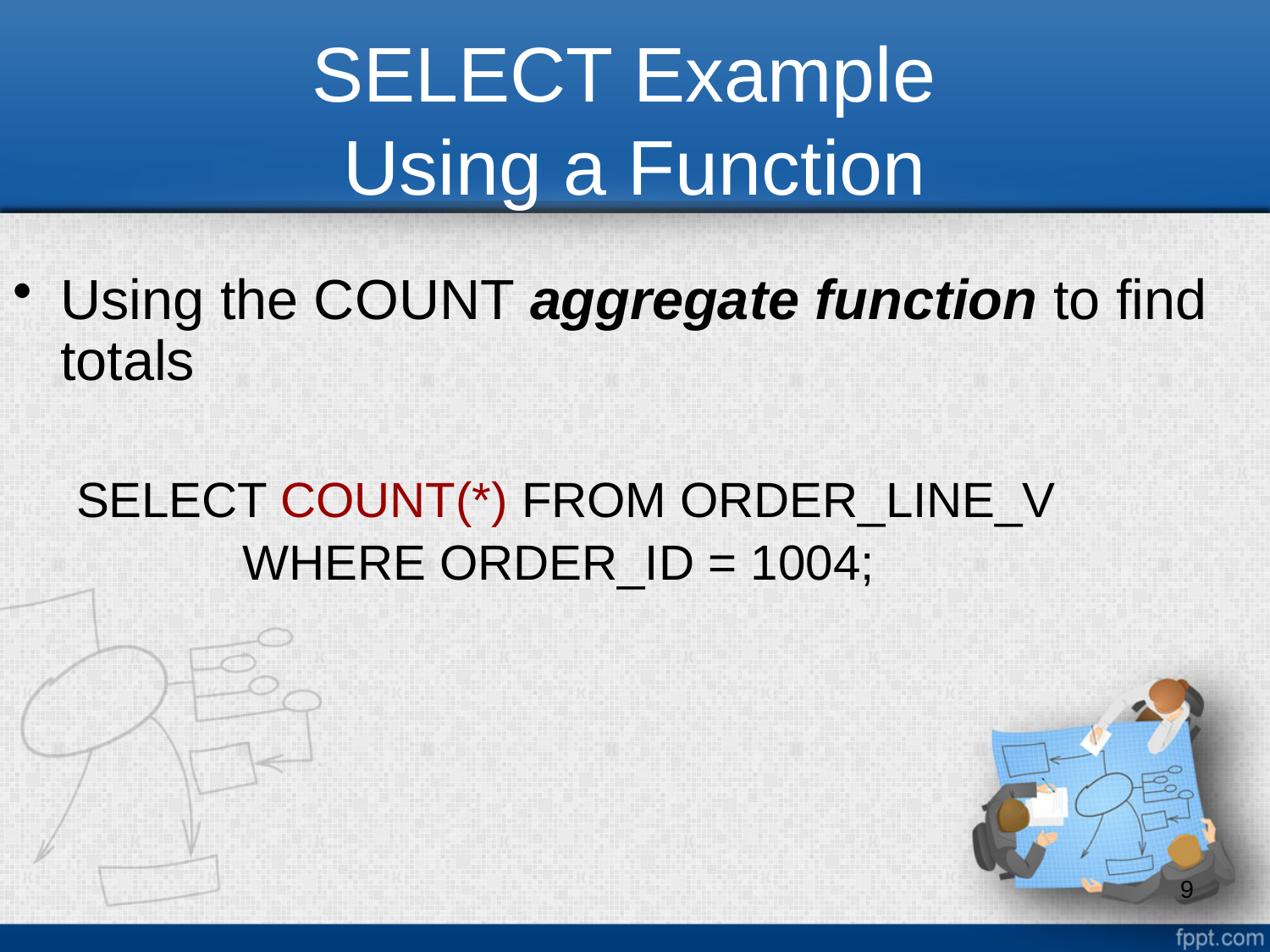

# SELECT Example Using a Function
Using the COUNT aggregate function to find totals

SELECT COUNT(*) FROM ORDER_LINE_V
		WHERE ORDER_ID = 1004;

9